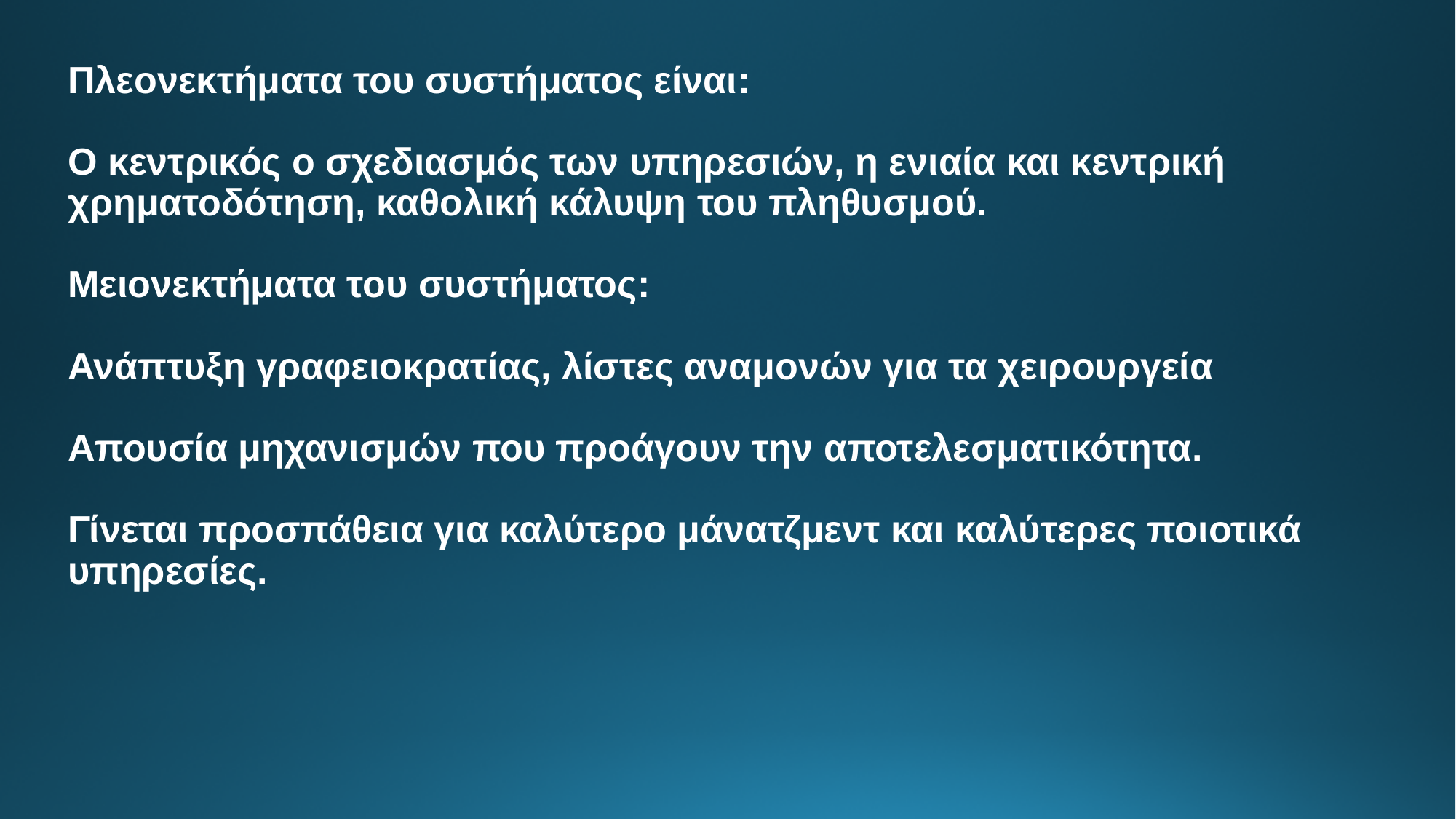

# Πλεονεκτήματα του συστήματος είναι: Ο κεντρικός ο σχεδιασμός των υπηρεσιών, η ενιαία και κεντρική χρηματοδότηση, καθολική κάλυψη του πληθυσμού. Μειονεκτήματα του συστήματος: Ανάπτυξη γραφειοκρατίας, λίστες αναμονών για τα χειρουργεία Απουσία μηχανισμών που προάγουν την αποτελεσματικότητα. Γίνεται προσπάθεια για καλύτερο μάνατζμεντ και καλύτερες ποιοτικά υπηρεσίες.